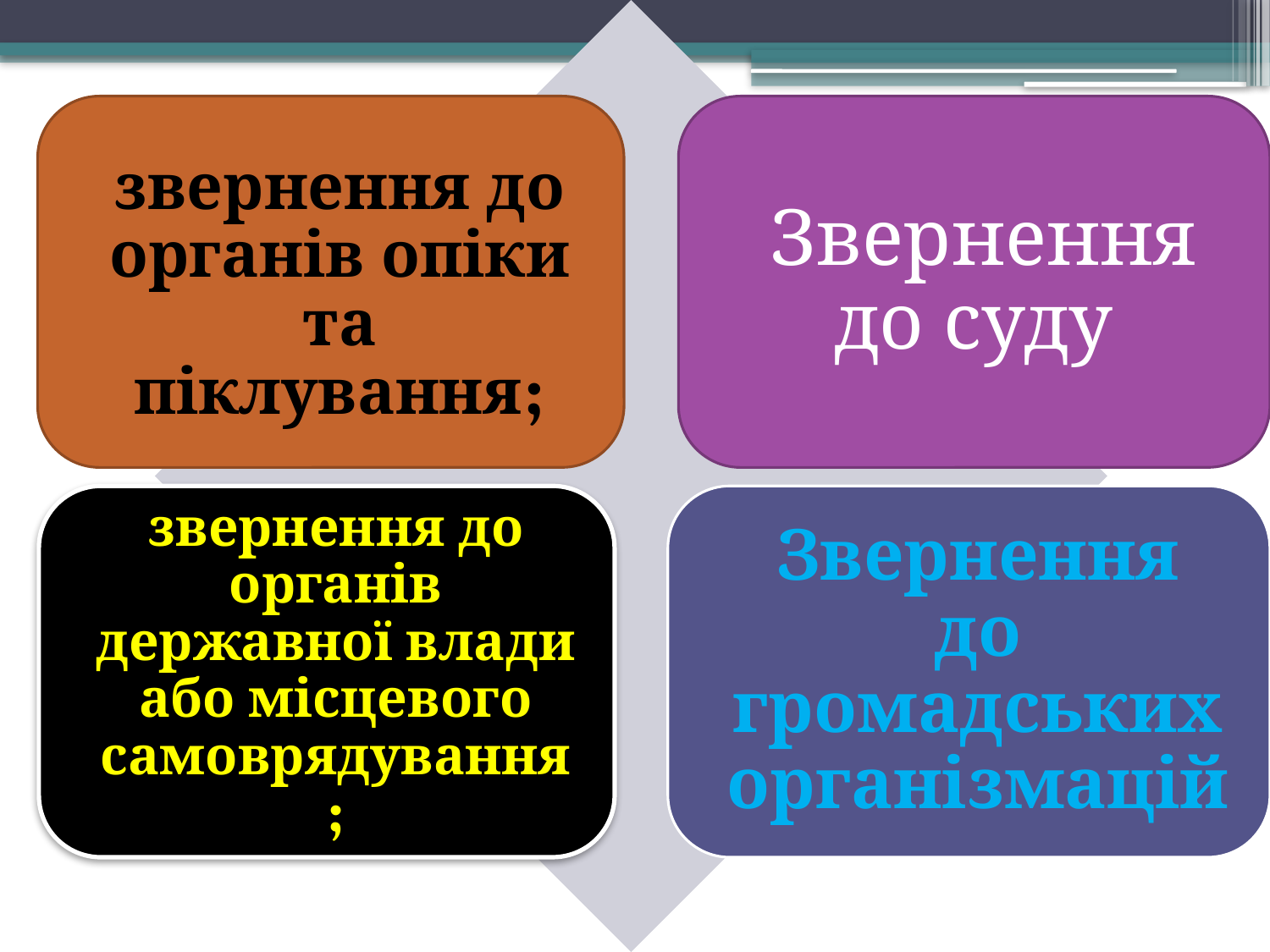

звернення до органів опіки та піклування;

Звернення до суду
звернення до органів державної влади або місцевого самоврядування;
Звернення до громадських організмацій